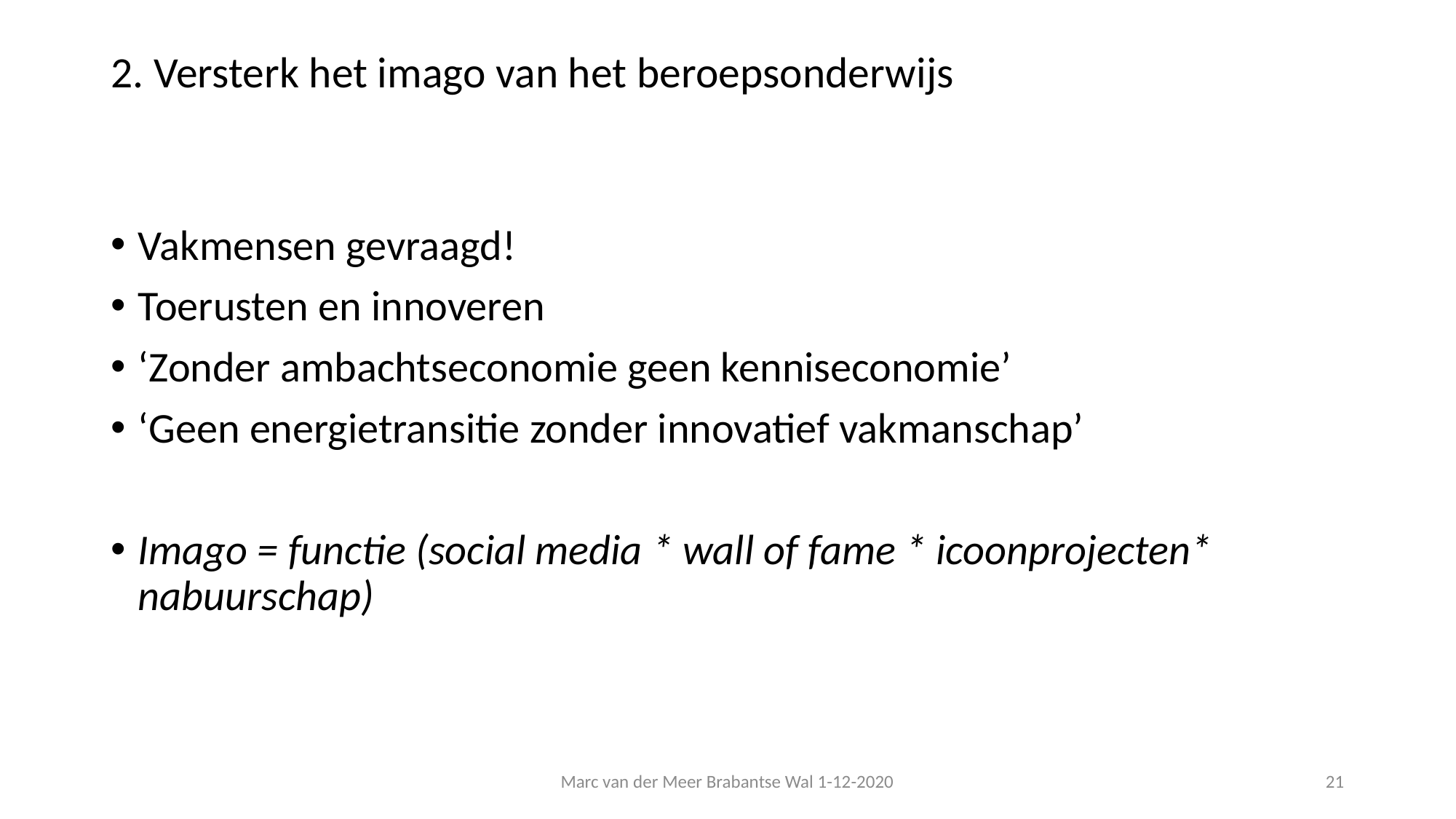

# 2. Versterk het imago van het beroepsonderwijs
Vakmensen gevraagd!
Toerusten en innoveren
‘Zonder ambachtseconomie geen kenniseconomie’
‘Geen energietransitie zonder innovatief vakmanschap’

Imago = functie (social media * wall of fame * icoonprojecten* nabuurschap)

Marc van der Meer Brabantse Wal 1-12-2020
21